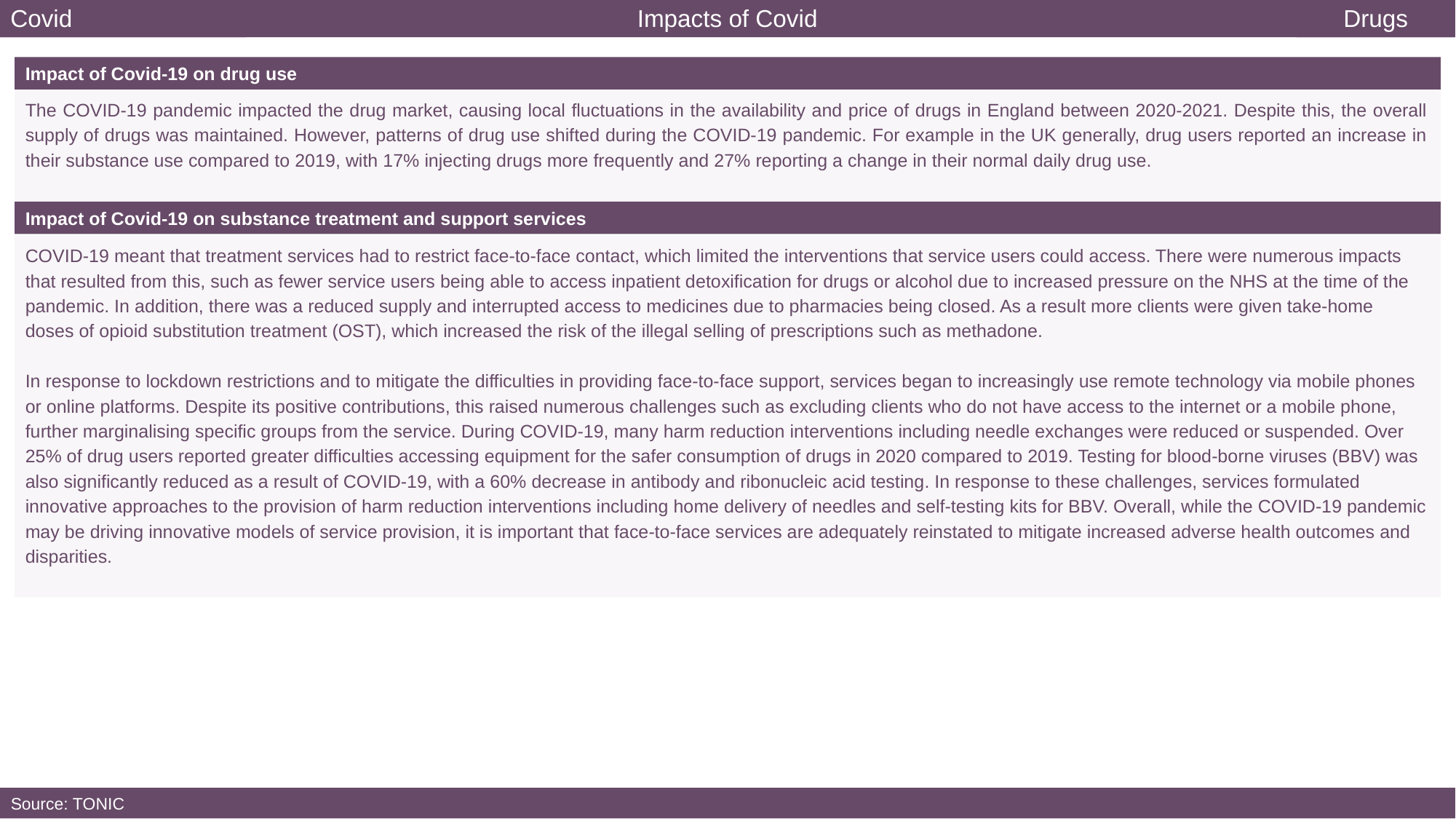

Impacts of Covid
Covid
Drugs
Impact of Covid-19 on drug use
The COVID-19 pandemic impacted the drug market, causing local fluctuations in the availability and price of drugs in England between 2020-2021. Despite this, the overall supply of drugs was maintained. However, patterns of drug use shifted during the COVID-19 pandemic. For example in the UK generally, drug users reported an increase in their substance use compared to 2019, with 17% injecting drugs more frequently and 27% reporting a change in their normal daily drug use.

Impact of Covid-19 on substance treatment and support services
COVID-19 meant that treatment services had to restrict face-to-face contact, which limited the interventions that service users could access. There were numerous impacts that resulted from this, such as fewer service users being able to access inpatient detoxification for drugs or alcohol due to increased pressure on the NHS at the time of the pandemic. In addition, there was a reduced supply and interrupted access to medicines due to pharmacies being closed. As a result more clients were given take-home doses of opioid substitution treatment (OST), which increased the risk of the illegal selling of prescriptions such as methadone.

In response to lockdown restrictions and to mitigate the difficulties in providing face-to-face support, services began to increasingly use remote technology via mobile phones or online platforms. Despite its positive contributions, this raised numerous challenges such as excluding clients who do not have access to the internet or a mobile phone, further marginalising specific groups from the service. During COVID-19, many harm reduction interventions including needle exchanges were reduced or suspended. Over 25% of drug users reported greater difficulties accessing equipment for the safer consumption of drugs in 2020 compared to 2019. Testing for blood-borne viruses (BBV) was also significantly reduced as a result of COVID-19, with a 60% decrease in antibody and ribonucleic acid testing. In response to these challenges, services formulated innovative approaches to the provision of harm reduction interventions including home delivery of needles and self-testing kits for BBV. Overall, while the COVID-19 pandemic may be driving innovative models of service provision, it is important that face-to-face services are adequately reinstated to mitigate increased adverse health outcomes and disparities.

Source: TONIC